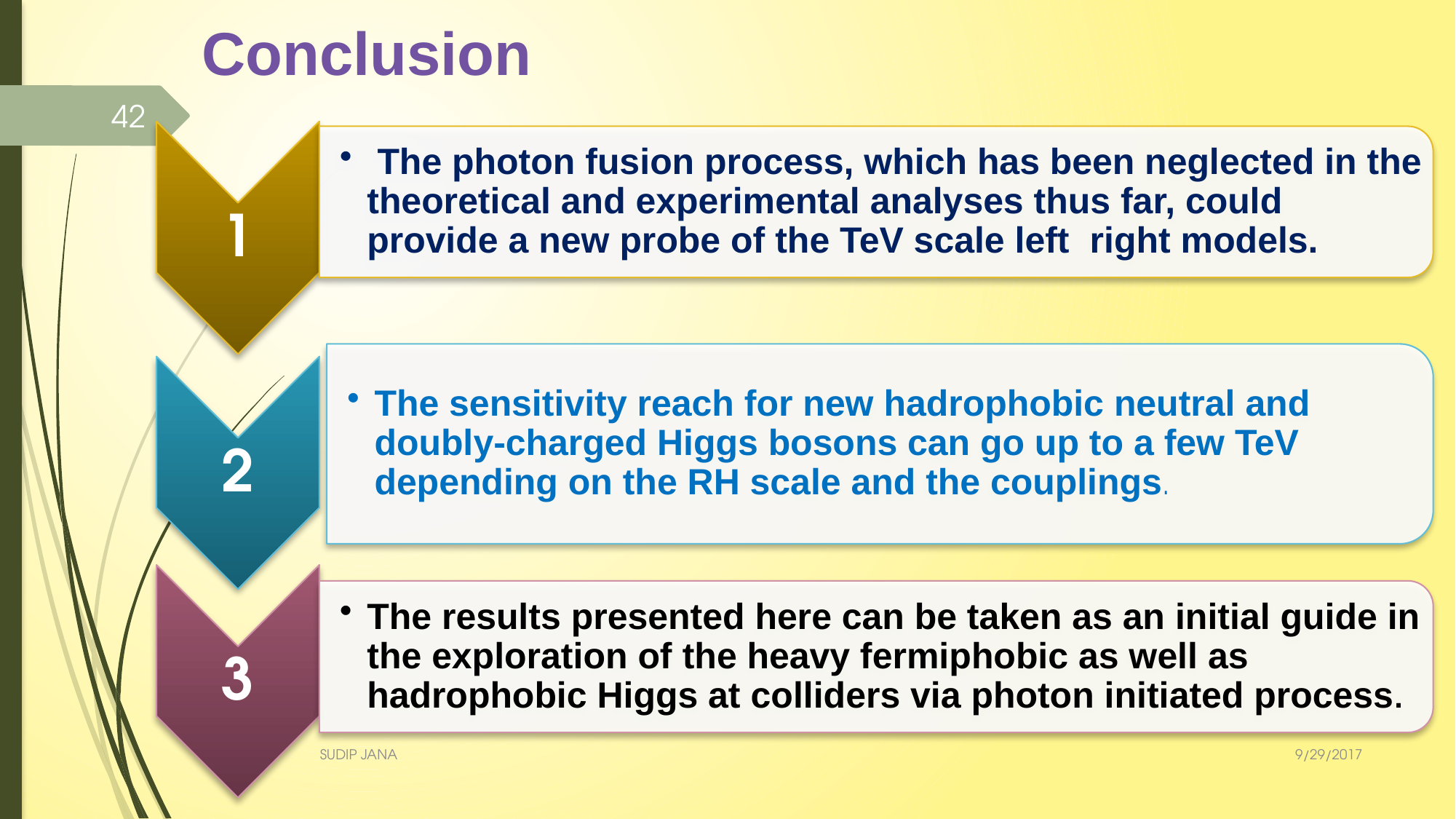

Conclusion
42
1
 The photon fusion process, which has been neglected in the theoretical and experimental analyses thus far, could provide a new probe of the TeV scale left  right models.
2
The sensitivity reach for new hadrophobic neutral and doubly-charged Higgs bosons can go up to a few TeV depending on the RH scale and the couplings.
3
The results presented here can be taken as an initial guide in the exploration of the heavy fermiphobic as well as hadrophobic Higgs at colliders via photon initiated process.
9/29/2017
SUDIP JANA